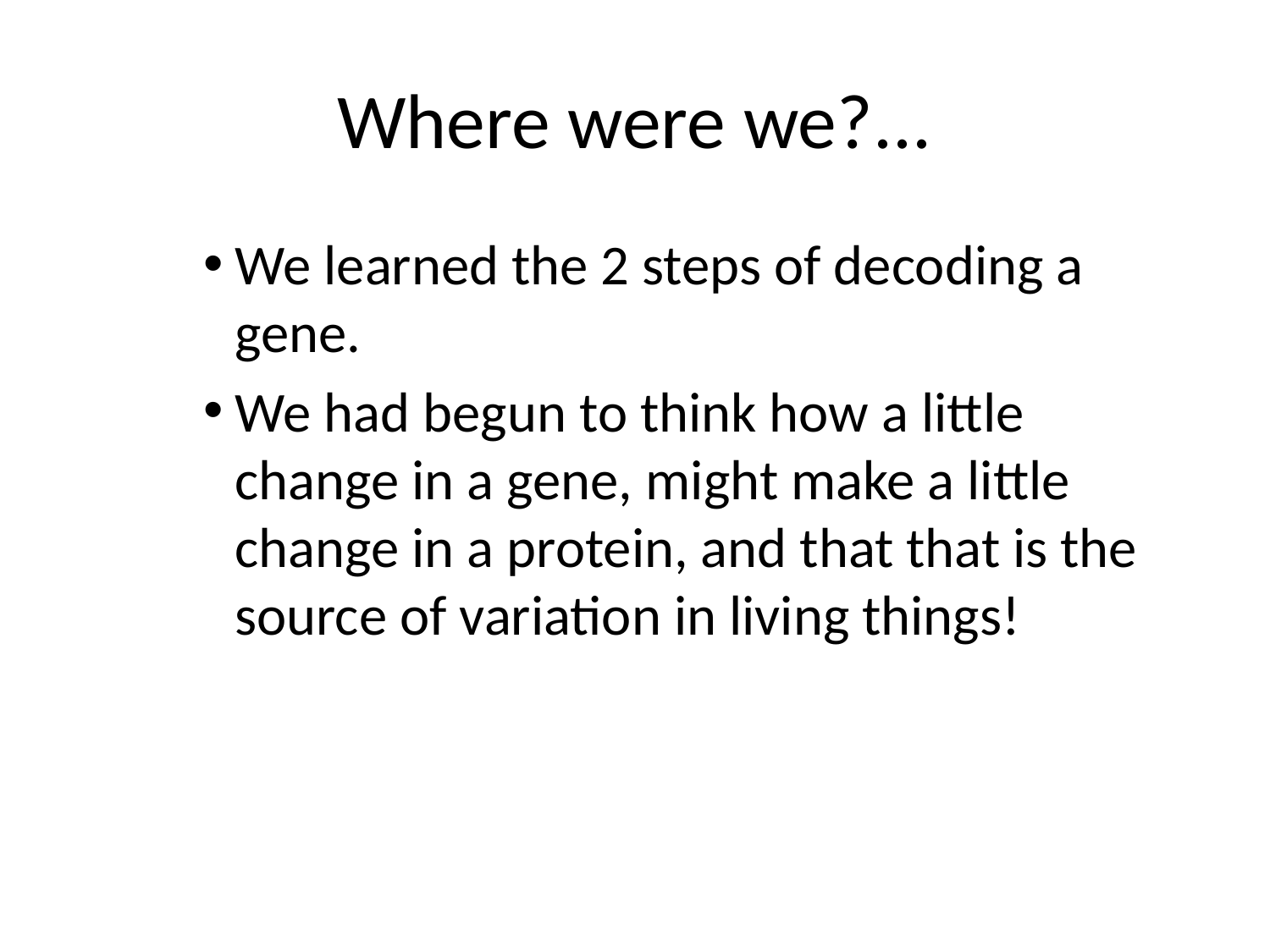

# Where were we?...
We learned the 2 steps of decoding a gene.
We had begun to think how a little change in a gene, might make a little change in a protein, and that that is the source of variation in living things!